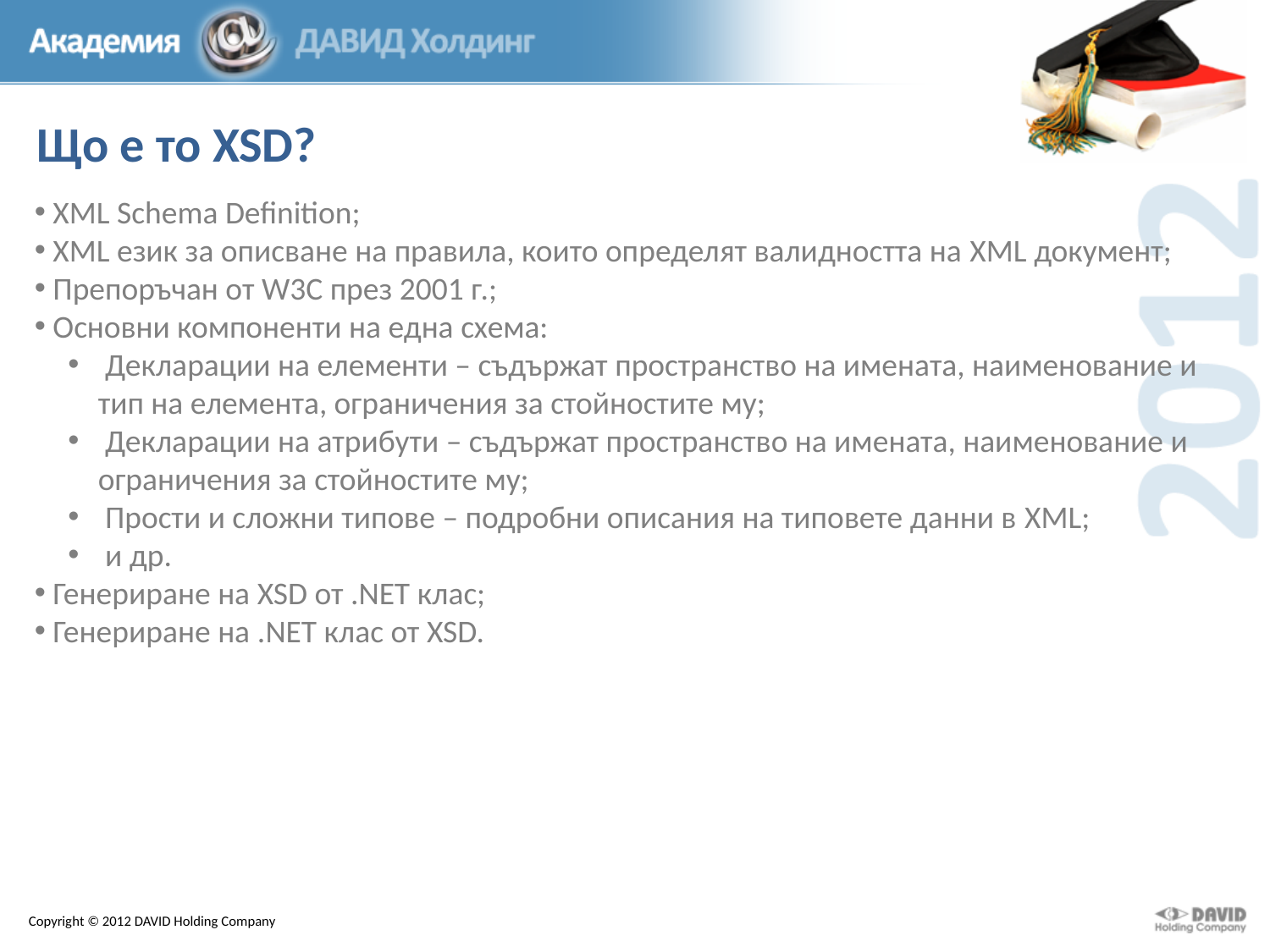

Що е то XSD?
 XML Schema Definition;
 XML език за описване на правила, които определят валидността на XML документ;
 Препоръчан от W3C през 2001 г.;
 Основни компоненти на една схема:
 Декларации на елементи – съдържат пространство на имената, наименование и тип на елемента, ограничения за стойностите му;
 Декларации на атрибути – съдържат пространство на имената, наименование и ограничения за стойностите му;
 Прости и сложни типове – подробни описания на типовете данни в XML;
 и др.
 Генериране на XSD от .NET клас;
 Генериране на .NET клас от XSD.